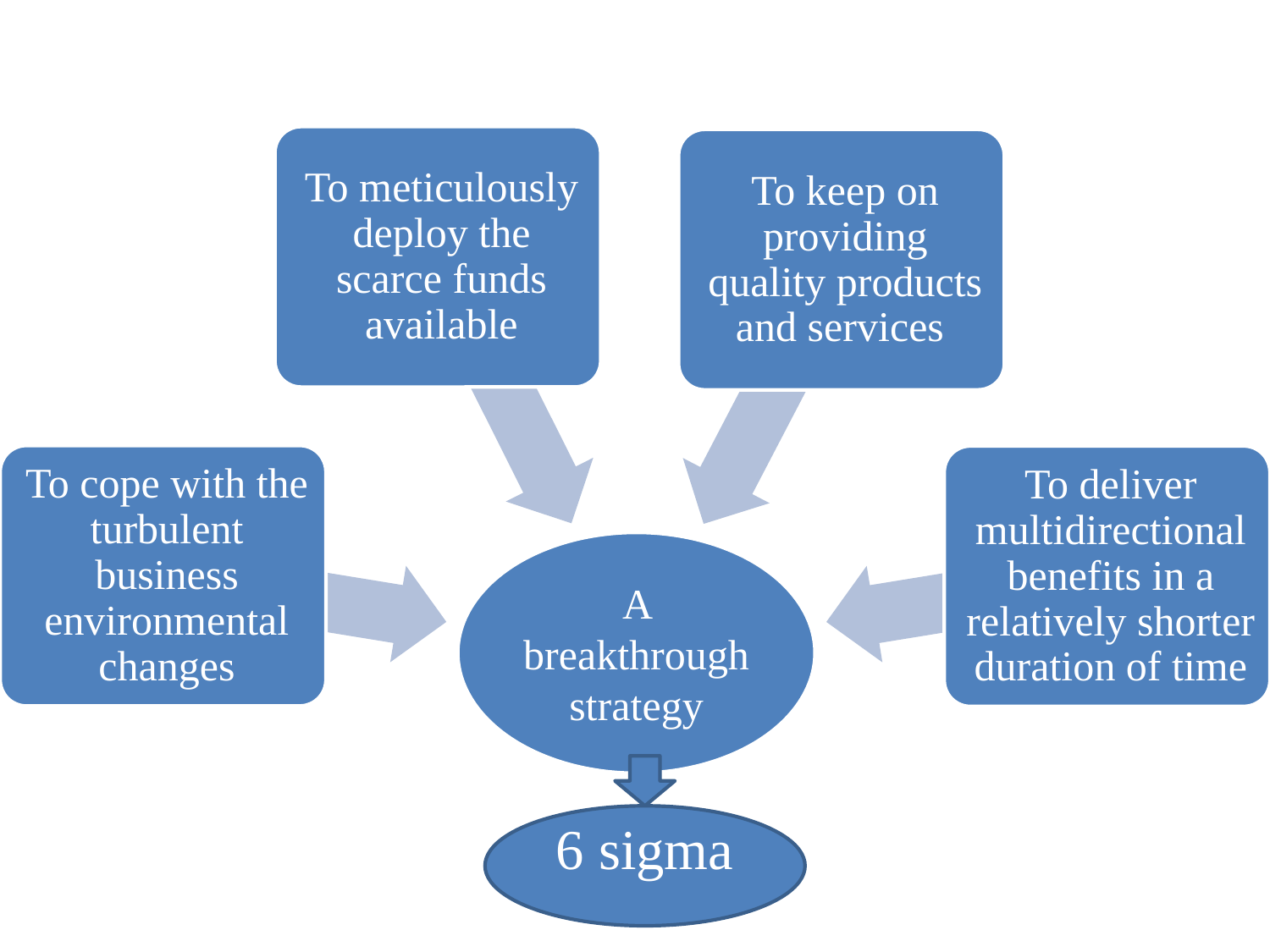

A breakthrough strategy
To cope with the turbulent business environmental changes
To meticulously deploy the scarce funds available
To keep on providing quality products and services
To deliver multidirectional benefits in a relatively shorter duration of time

6 sigma